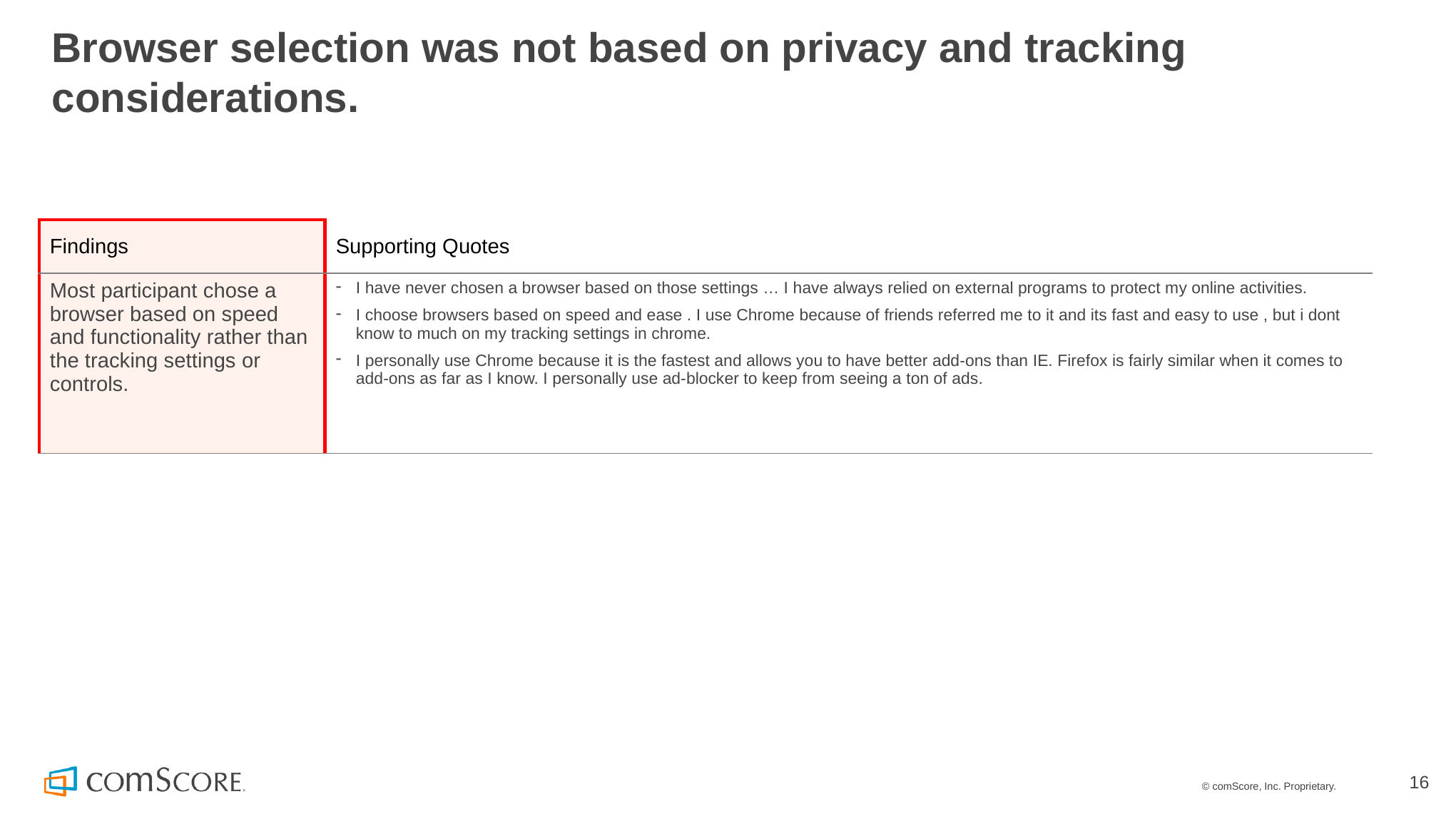

# Browser selection was not based on privacy and tracking considerations.
| Findings | Supporting Quotes |
| --- | --- |
| Most participant chose a browser based on speed and functionality rather than the tracking settings or controls. | I have never chosen a browser based on those settings … I have always relied on external programs to protect my online activities. I choose browsers based on speed and ease . I use Chrome because of friends referred me to it and its fast and easy to use , but i dont know to much on my tracking settings in chrome. I personally use Chrome because it is the fastest and allows you to have better add-ons than IE. Firefox is fairly similar when it comes to add-ons as far as I know. I personally use ad-blocker to keep from seeing a ton of ads. |